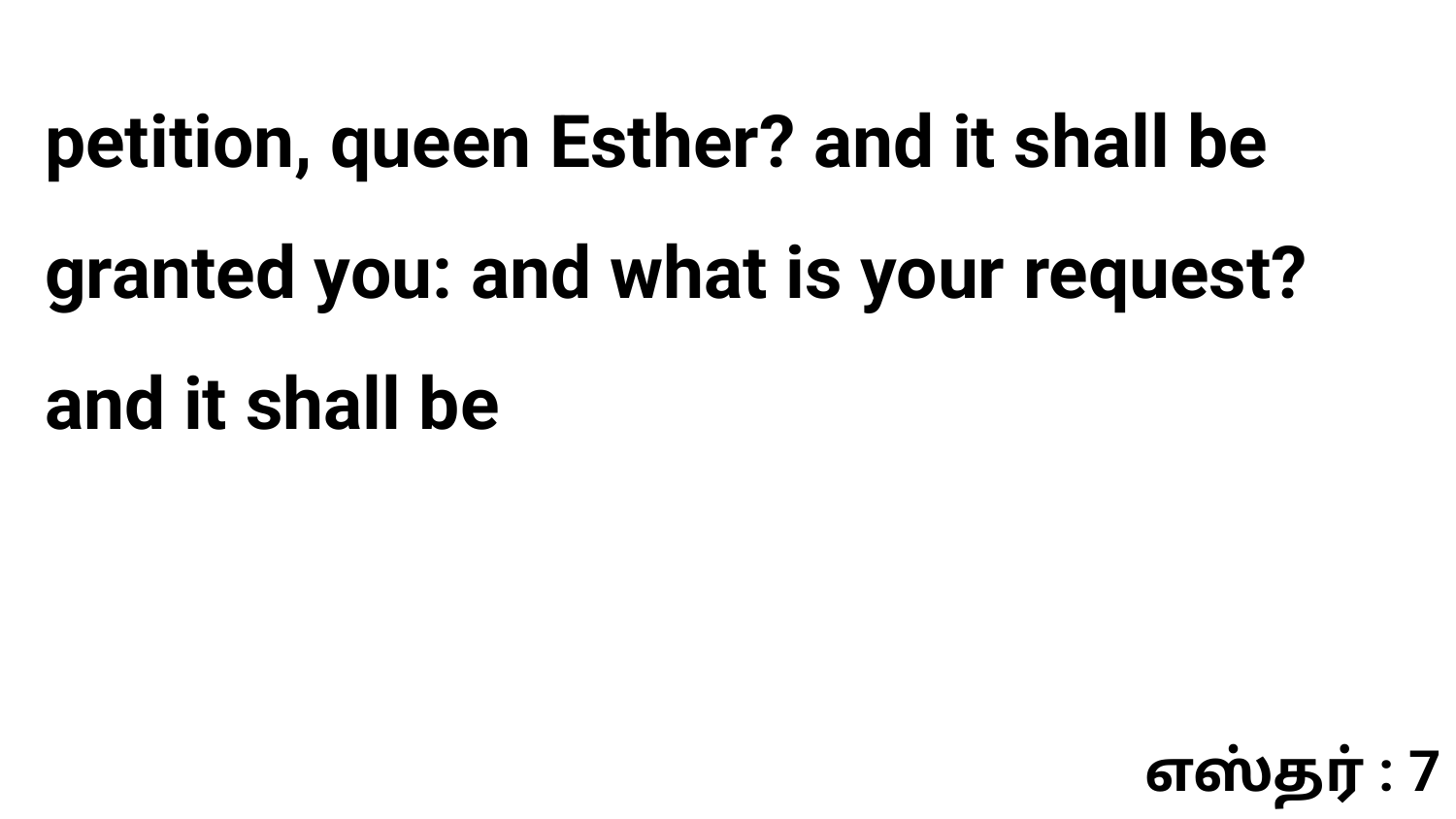

petition, queen Esther? and it shall be granted you: and what is your request? and it shall be
எஸ்தர் : 7